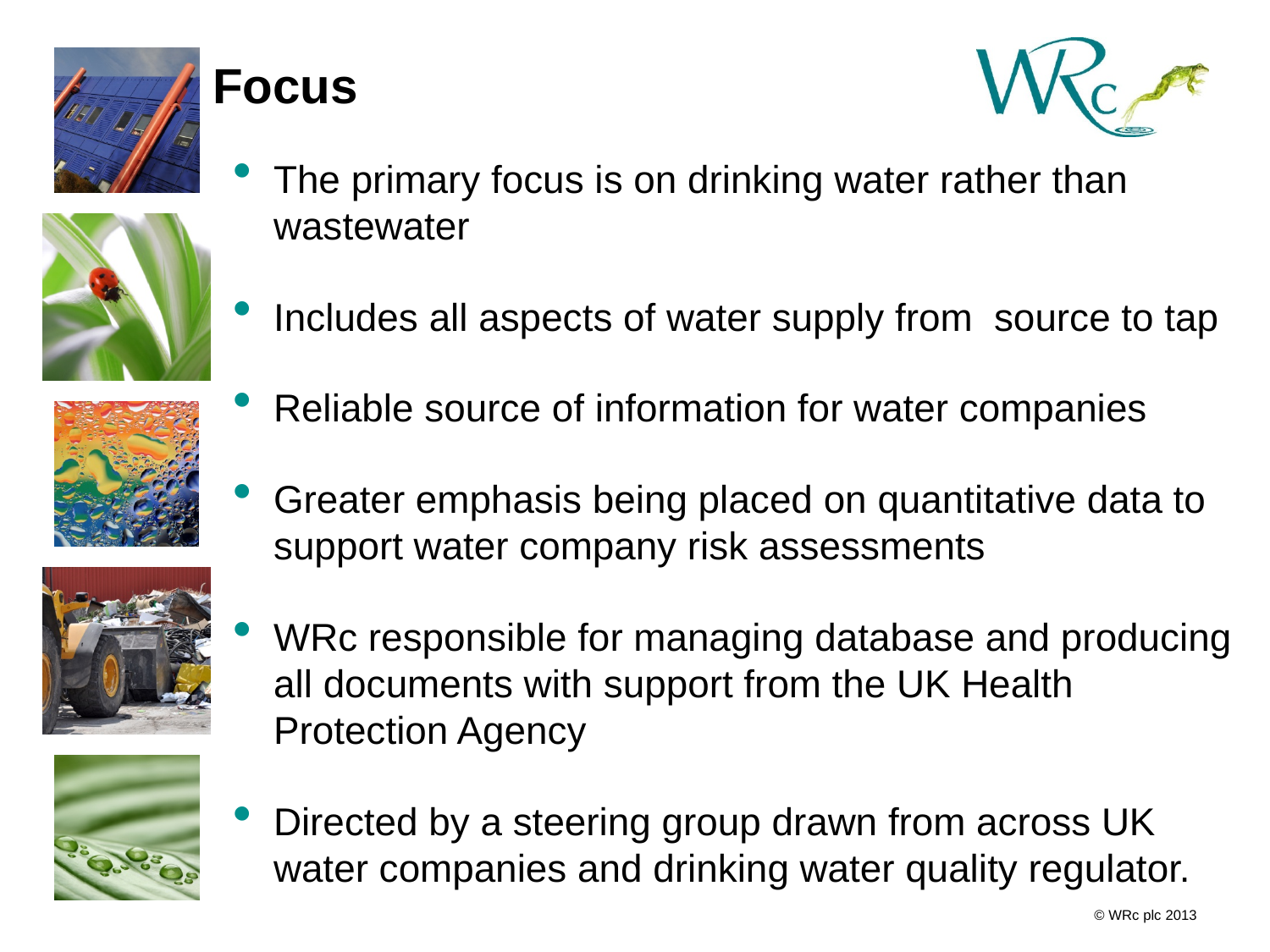

# Focus
The primary focus is on drinking water rather than wastewater

Includes all aspects of water supply from  source to tap

Reliable source of information for water companies

Greater emphasis being placed on quantitative data to support water company risk assessments

WRc responsible for managing database and producing all documents with support from the UK Health Protection Agency

Directed by a steering group drawn from across UK water companies and drinking water quality regulator.